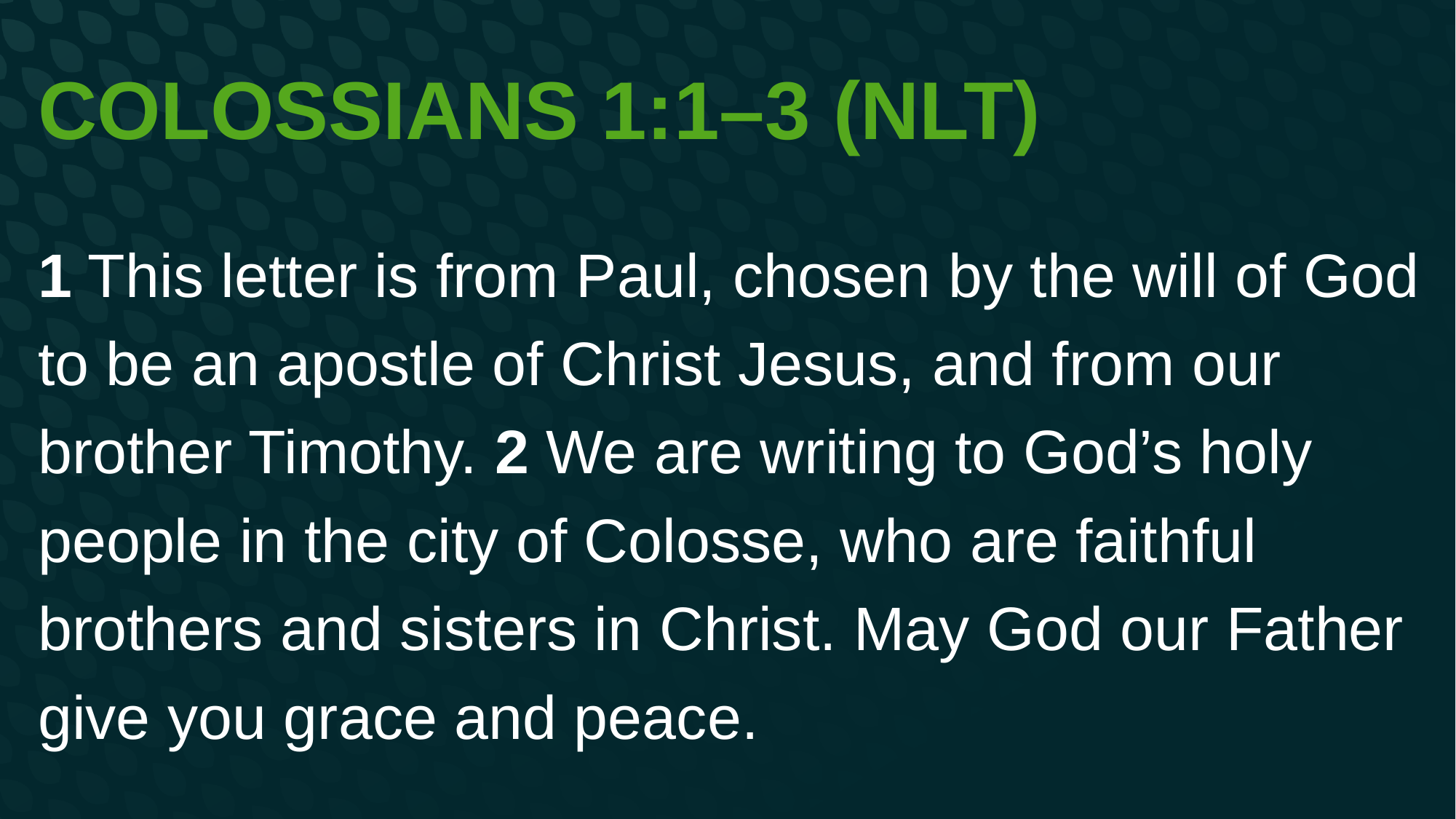

# Colossians 1:1–3 (NLT)
1 This letter is from Paul, chosen by the will of God to be an apostle of Christ Jesus, and from our brother Timothy. 2 We are writing to God’s holy people in the city of Colosse, who are faithful brothers and sisters in Christ. May God our Father give you grace and peace.